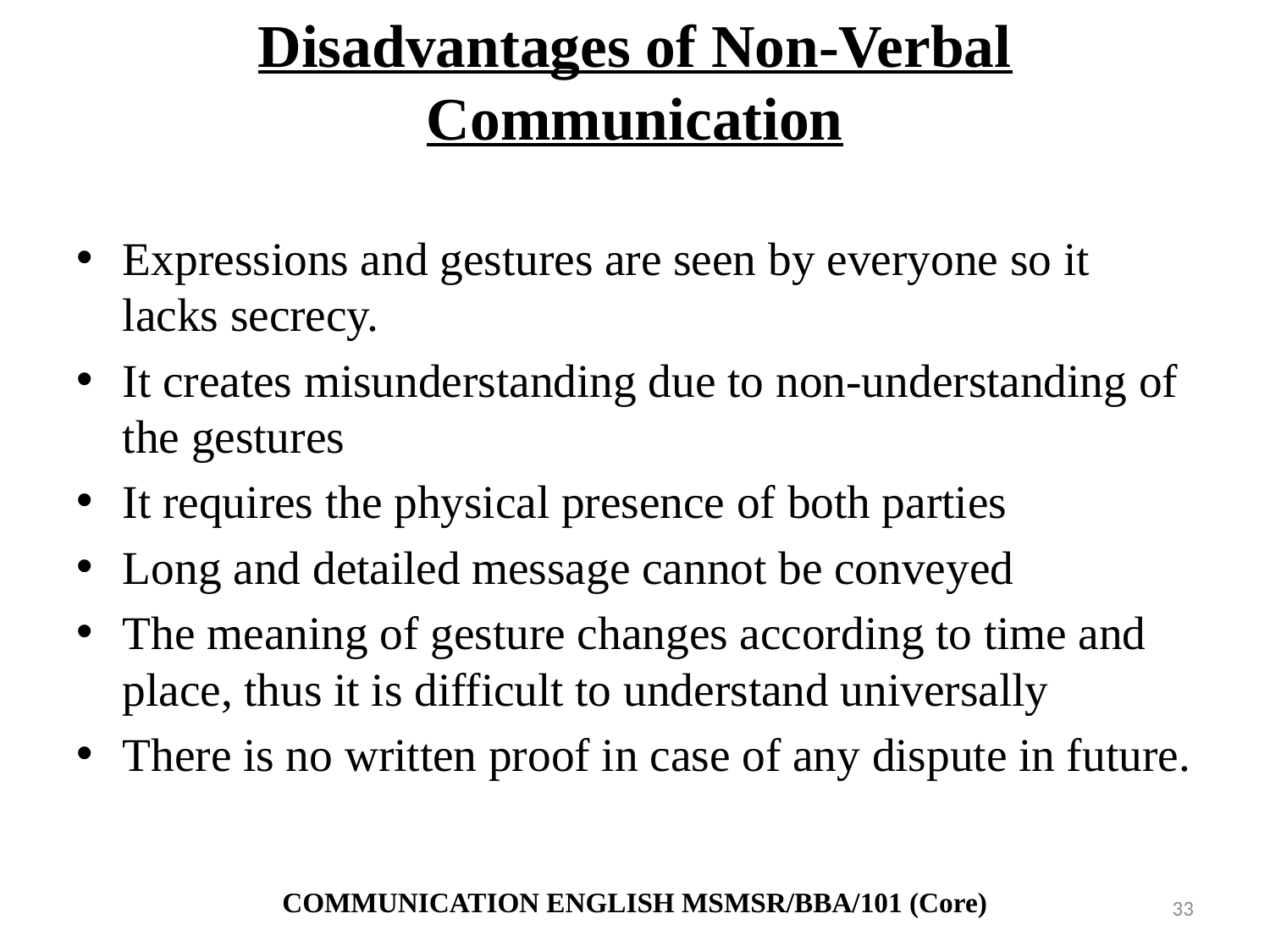

# Disadvantages of Non-Verbal Communication
Expressions and gestures are seen by everyone so it lacks secrecy.
It creates misunderstanding due to non-understanding of the gestures
It requires the physical presence of both parties
Long and detailed message cannot be conveyed
The meaning of gesture changes according to time and place, thus it is difficult to understand universally
There is no written proof in case of any dispute in future.

COMMUNICATION ENGLISH MSMSR/BBA/101 (Core)
33